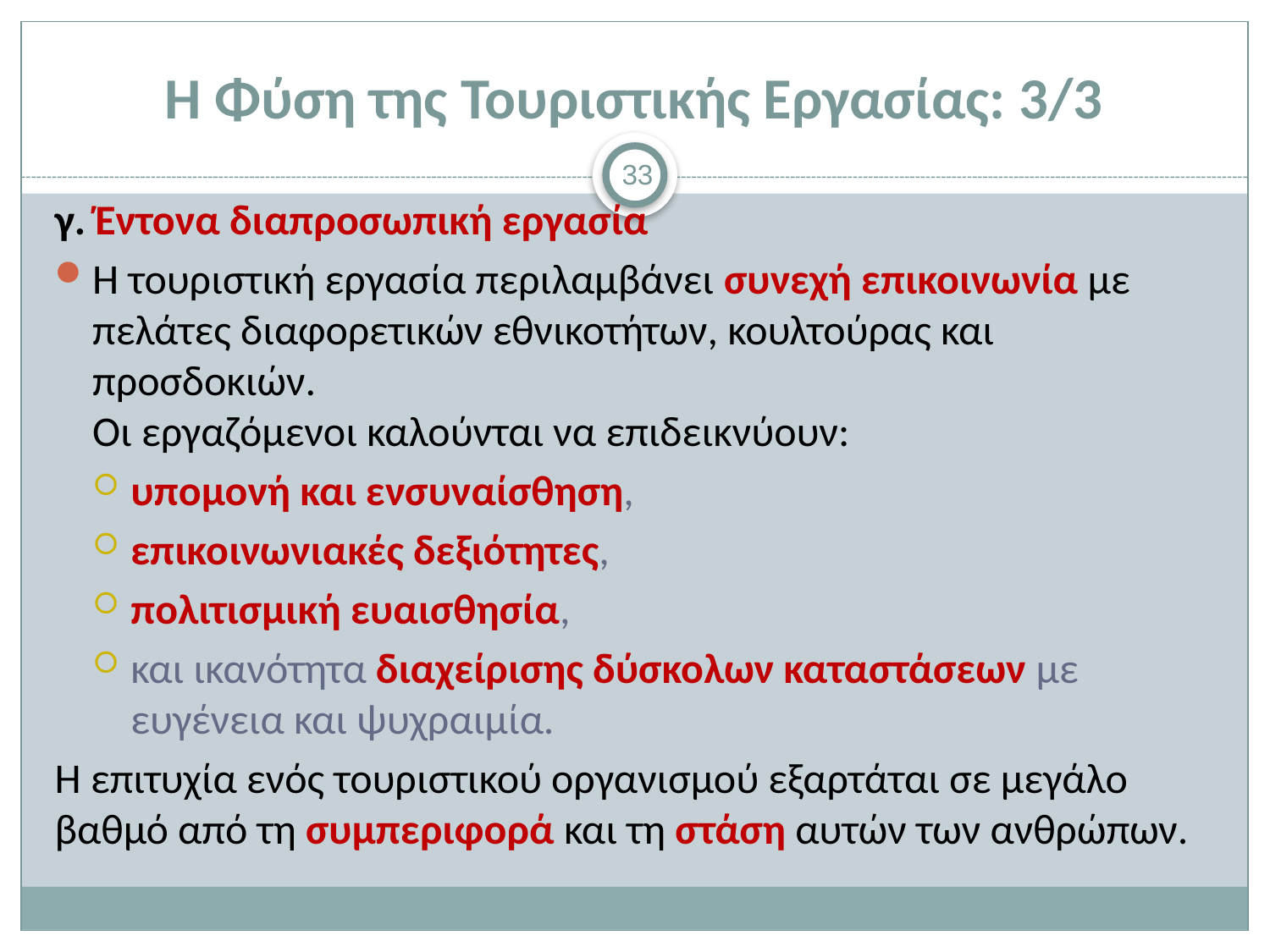

# Η Φύση της Τουριστικής Εργασίας: 3/3
33
γ. Έντονα διαπροσωπική εργασία
Η τουριστική εργασία περιλαμβάνει συνεχή επικοινωνία με πελάτες διαφορετικών εθνικοτήτων, κουλτούρας και προσδοκιών.
Οι εργαζόμενοι καλούνται να επιδεικνύουν:
υπομονή και ενσυναίσθηση,
επικοινωνιακές δεξιότητες,
πολιτισμική ευαισθησία,
και ικανότητα διαχείρισης δύσκολων καταστάσεων με ευγένεια και ψυχραιμία.
Η επιτυχία ενός τουριστικού οργανισμού εξαρτάται σε μεγάλο βαθμό από τη συμπεριφορά και τη στάση αυτών των ανθρώπων.